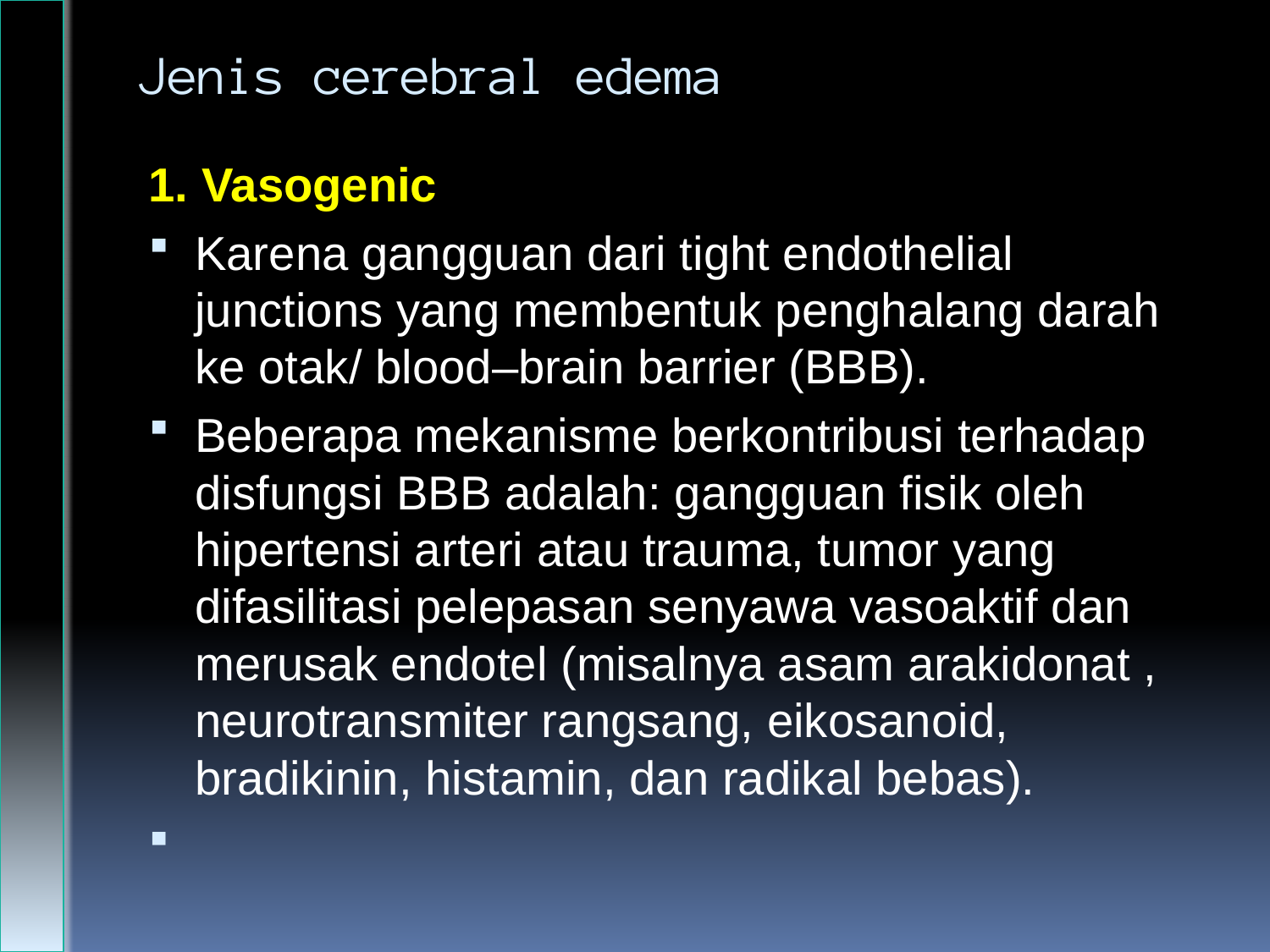

# Jenis cerebral edema
1. Vasogenic
Karena gangguan dari tight endothelial junctions yang membentuk penghalang darah ke otak/ blood–brain barrier (BBB).
Beberapa mekanisme berkontribusi terhadap disfungsi BBB adalah: gangguan fisik oleh hipertensi arteri atau trauma, tumor yang difasilitasi pelepasan senyawa vasoaktif dan merusak endotel (misalnya asam arakidonat , neurotransmiter rangsang, eikosanoid, bradikinin, histamin, dan radikal bebas).